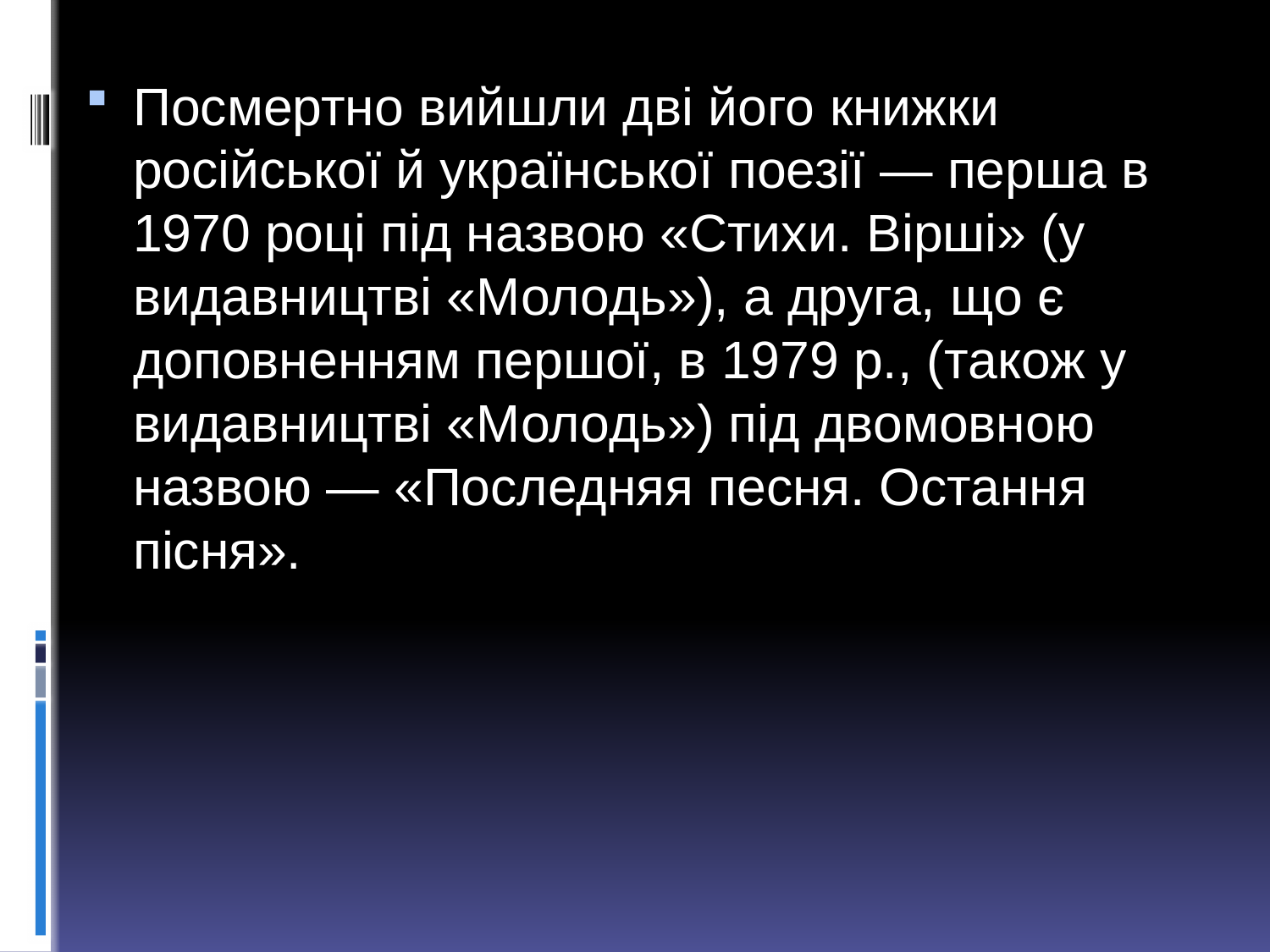

Посмертно вийшли дві його книжки російської й української поезії — перша в 1970 році під назвою «Стихи. Вірші» (у видавництві «Молодь»), а друга, що є доповненням першої, в 1979 р., (також у видавництві «Молодь») під двомовною назвою — «Последняя песня. Остання пісня».